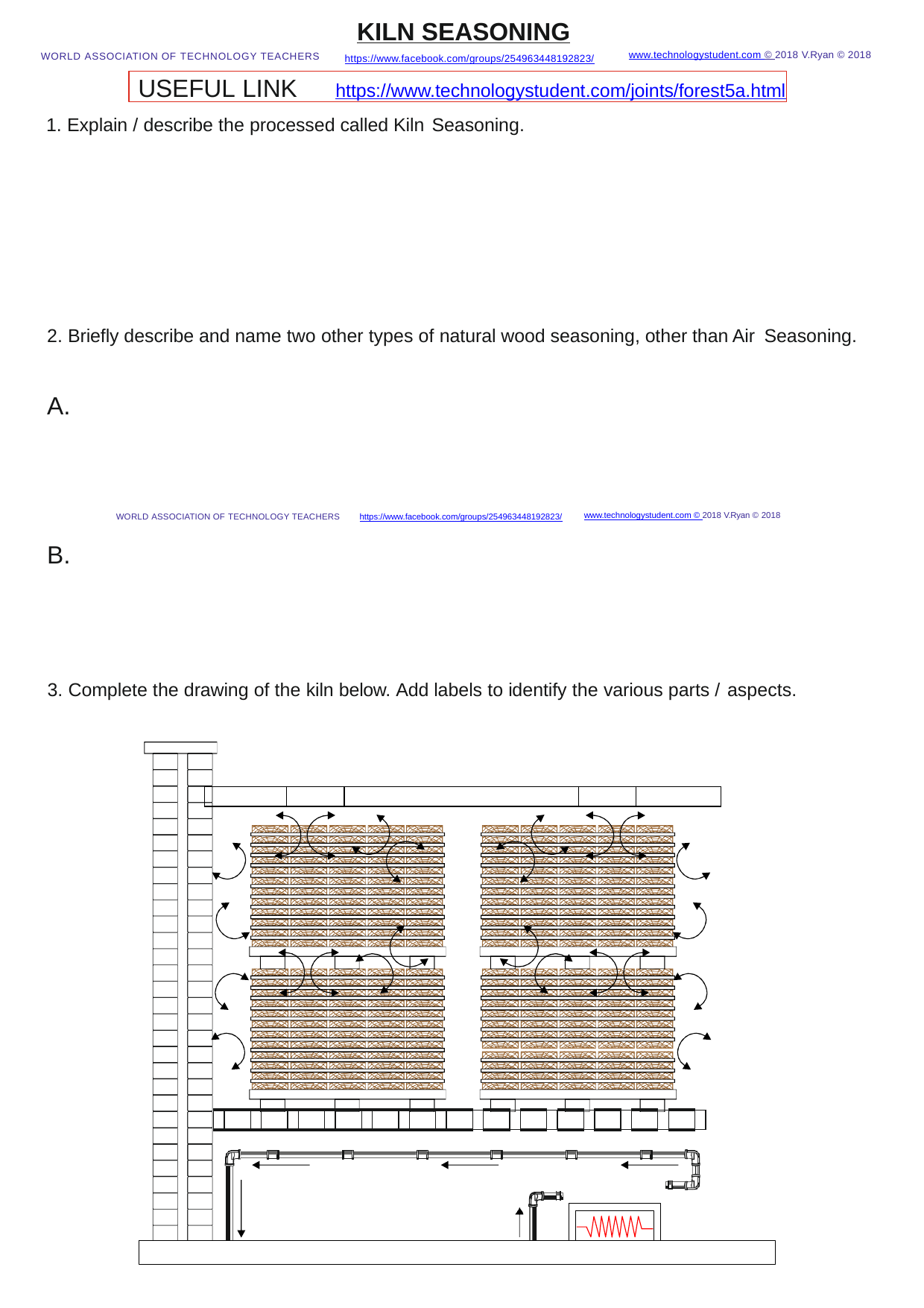

KILN SEASONING
https://www.facebook.com/groups/254963448192823/
www.technologystudent.com © 2018 V.Ryan © 2018
WORLD ASSOCIATION OF TECHNOLOGY TEACHERS
USEFUL LINK	https://www.technologystudent.com/joints/forest5a.html
1. Explain / describe the processed called Kiln Seasoning.
2. Briefly describe and name two other types of natural wood seasoning, other than Air Seasoning.

A.
www.technologystudent.com © 2018 V.Ryan © 2018
WORLD ASSOCIATION OF TECHNOLOGY TEACHERS	https://www.facebook.com/groups/254963448192823/
B.
3. Complete the drawing of the kiln below. Add labels to identify the various parts / aspects.

|  |  |  |  |  |
| --- | --- | --- | --- | --- |
|  |  |  |  |  |  |  |  |  |  |  |  |  |  |  |  |  |  |  |  |  |  |  |  |  |  |  |
| --- | --- | --- | --- | --- | --- | --- | --- | --- | --- | --- | --- | --- | --- | --- | --- | --- | --- | --- | --- | --- | --- | --- | --- | --- | --- | --- |